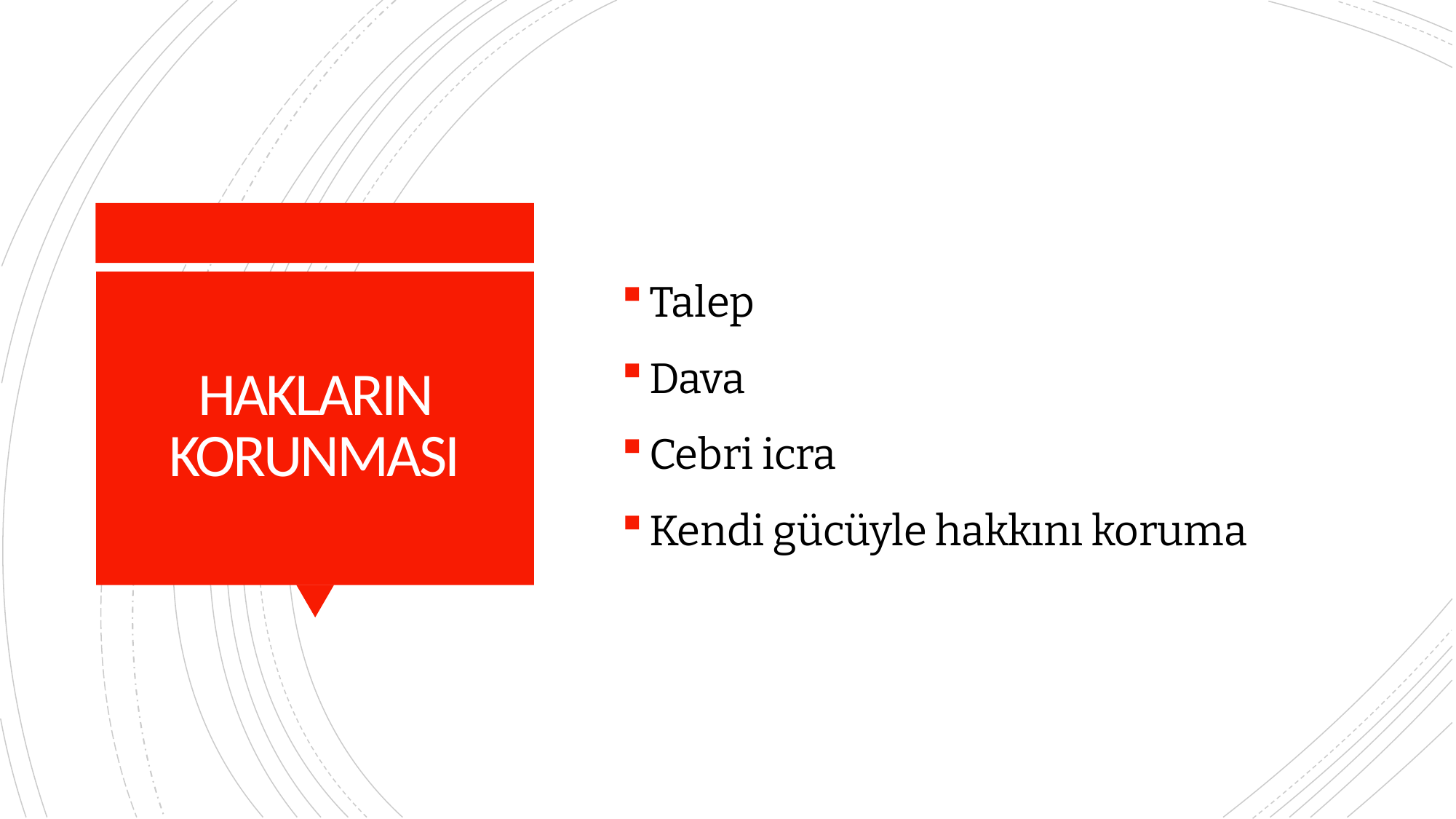

Talep
Dava
Cebri icra
Kendi gücüyle hakkını koruma
# HAKLARIN KORUNMASI